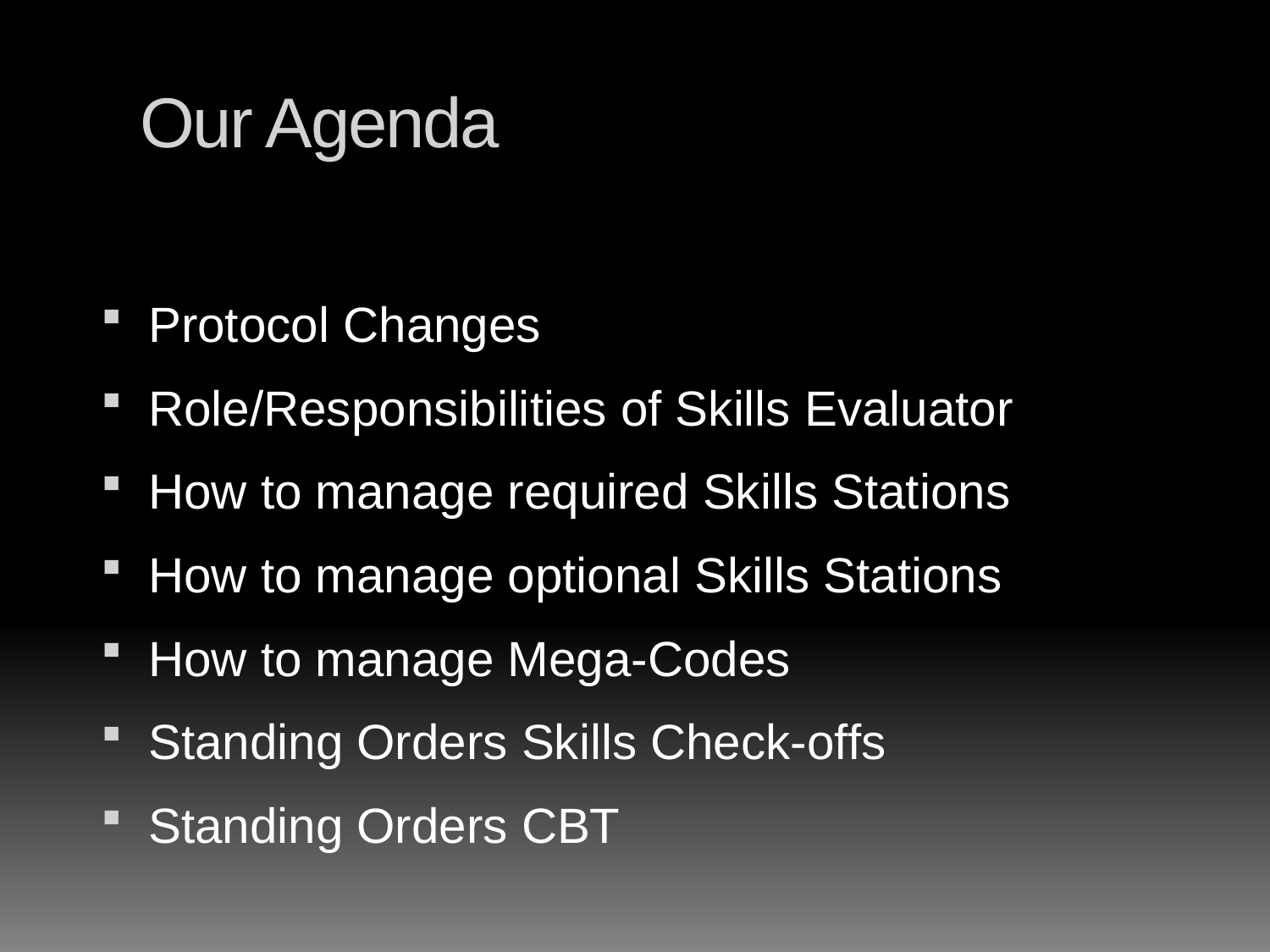

Our Agenda
Protocol Changes
Role/Responsibilities of Skills Evaluator
How to manage required Skills Stations
How to manage optional Skills Stations
How to manage Mega-Codes
Standing Orders Skills Check-offs
Standing Orders CBT